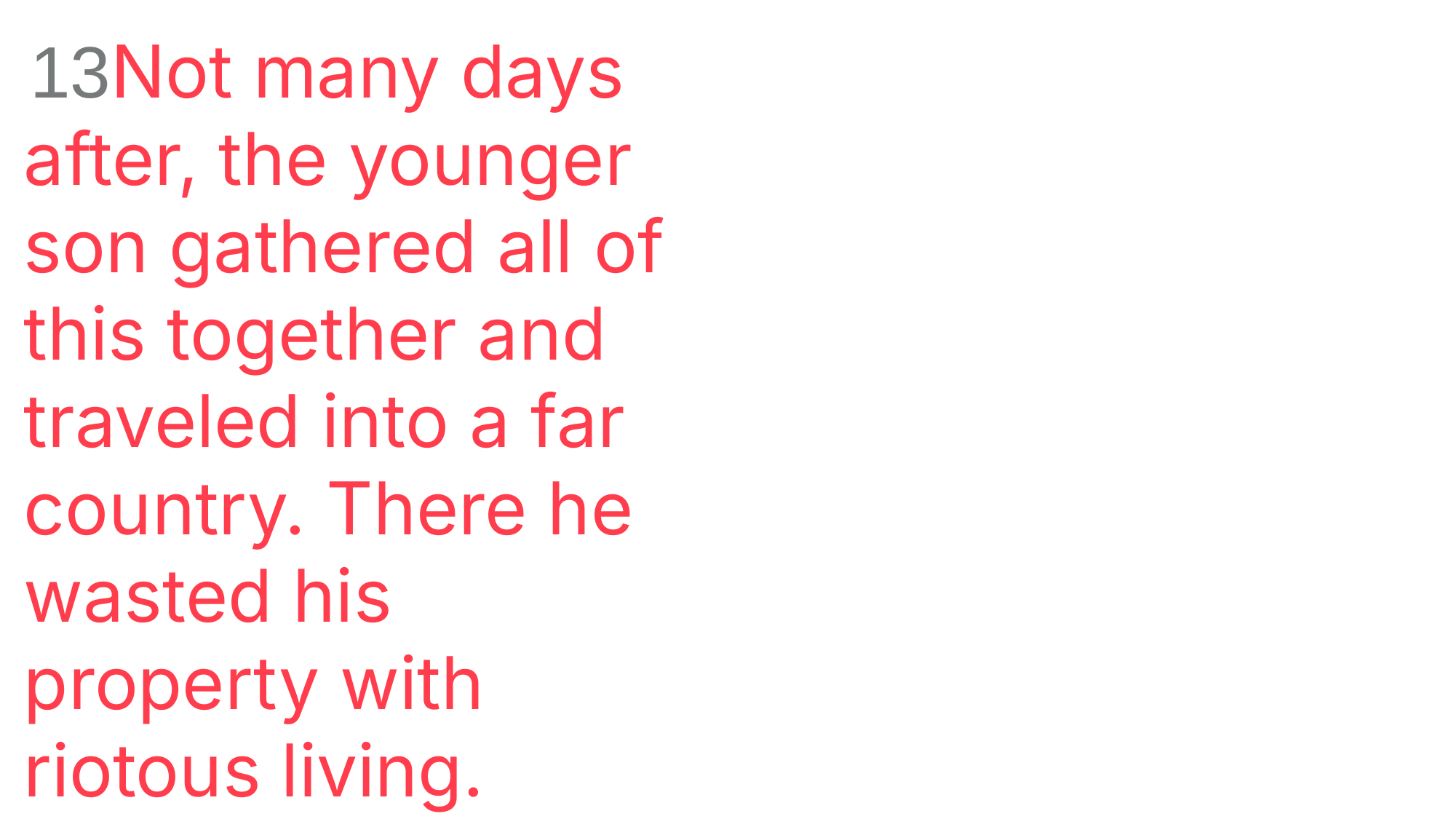

13Not many days after, the younger son gathered all of this together and traveled into a far country. There he wasted his property with riotous living.